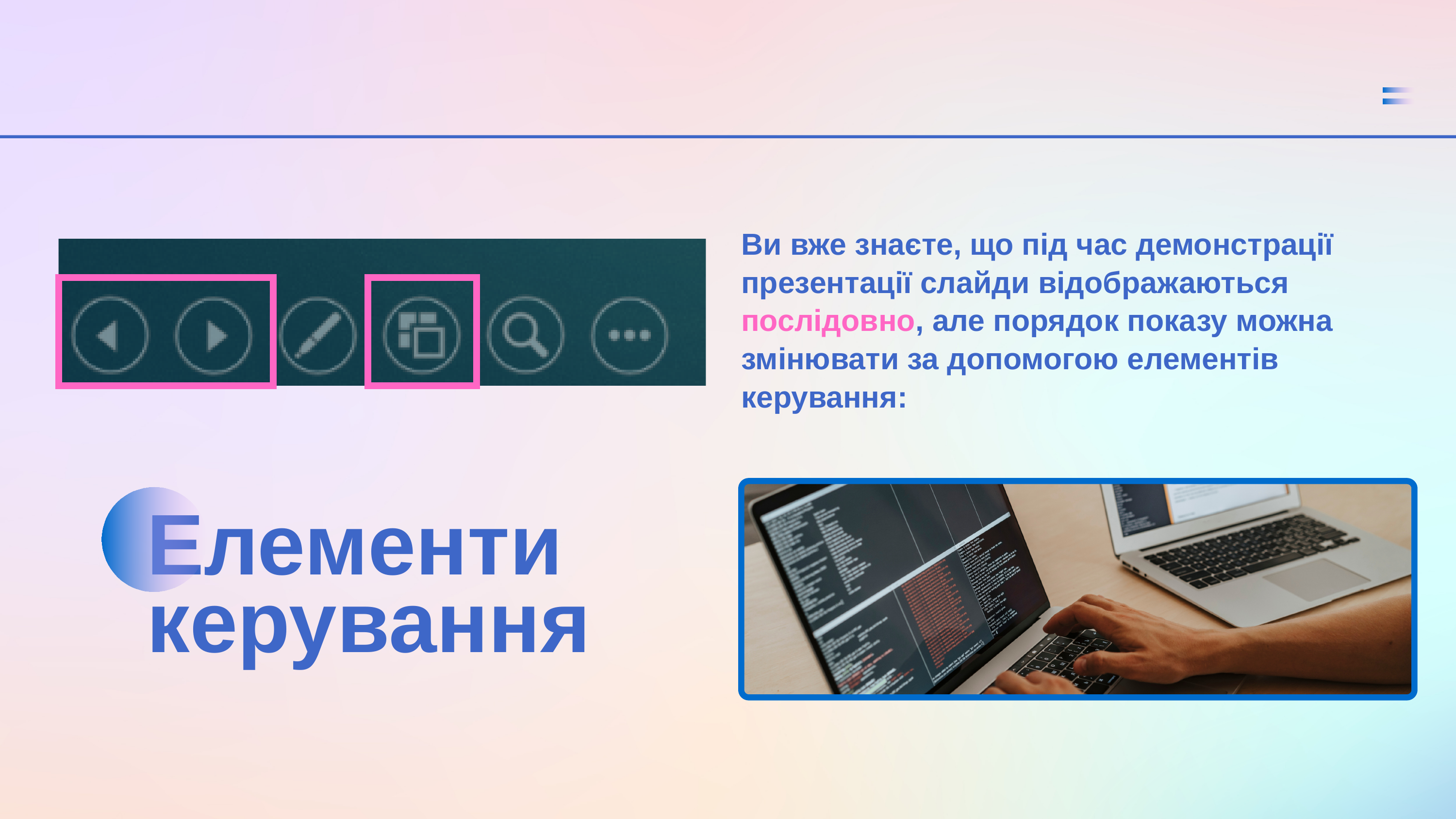

Ви вже знаєте, що під час демонстрації презентації слайди відображаються послідовно, але порядок показу можна змінювати за допомогою елементів керування:

Елементи

керування